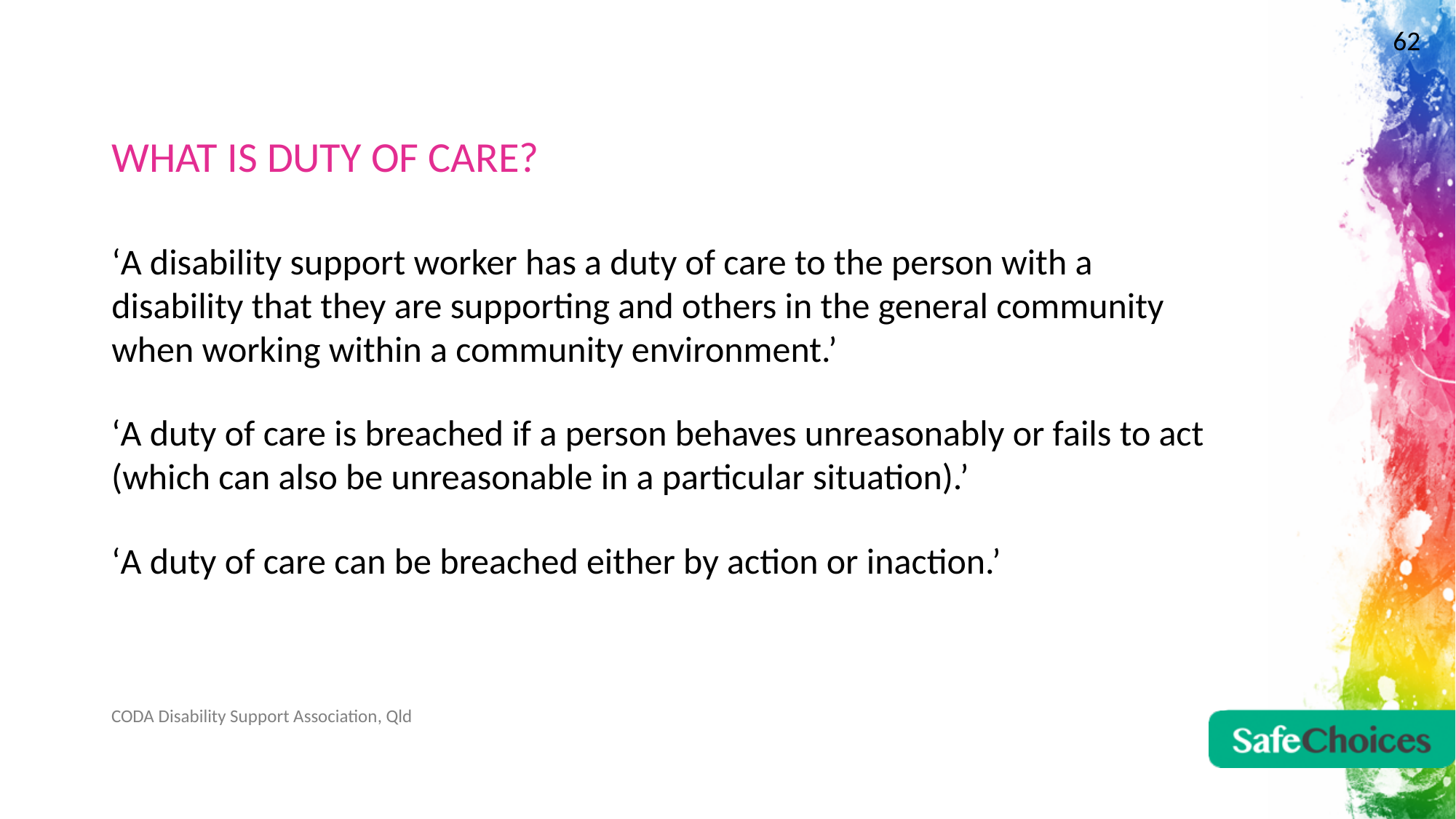

62
# WHAT IS DUTY OF CARE?
‘A disability support worker has a duty of care to the person with a disability that they are supporting and others in the general community when working within a community environment.’
‘A duty of care is breached if a person behaves unreasonably or fails to act (which can also be unreasonable in a particular situation).’
‘A duty of care can be breached either by action or inaction.’
CODA Disability Support Association, Qld